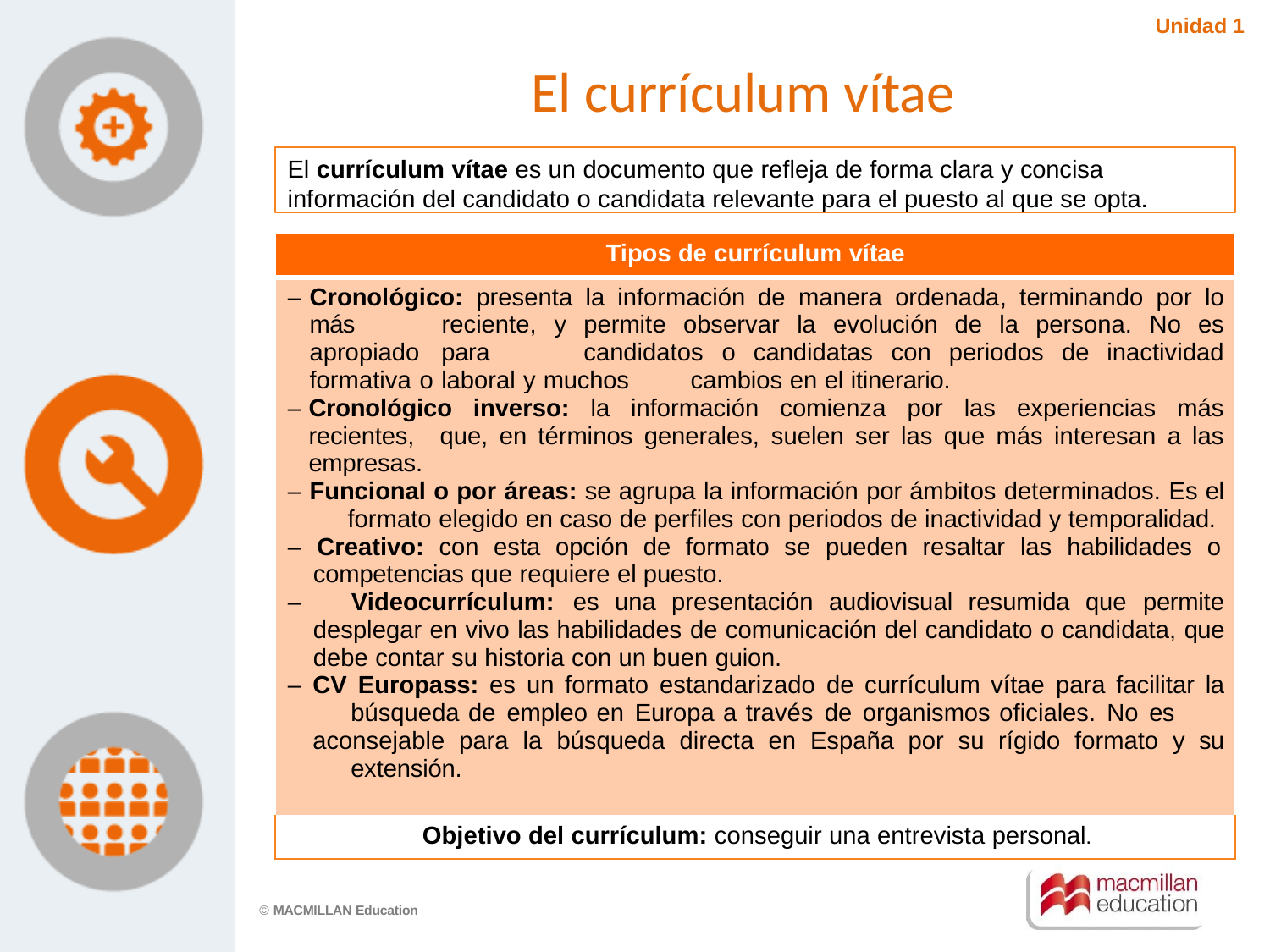

Unidad 1
# El currículum vítae
El currículum vítae es un documento que refleja de forma clara y concisa
información del candidato o candidata relevante para el puesto al que se opta.
| Tipos de currículum vítae |
| --- |
| Cronológico: presenta la información de manera ordenada, terminando por lo más reciente, y permite observar la evolución de la persona. No es apropiado para candidatos o candidatas con periodos de inactividad formativa o laboral y muchos cambios en el itinerario. Cronológico inverso: la información comienza por las experiencias más recientes, que, en términos generales, suelen ser las que más interesan a las empresas. Funcional o por áreas: se agrupa la información por ámbitos determinados. Es el formato elegido en caso de perfiles con periodos de inactividad y temporalidad. Creativo: con esta opción de formato se pueden resaltar las habilidades o competencias que requiere el puesto. Videocurrículum: es una presentación audiovisual resumida que permite desplegar en vivo las habilidades de comunicación del candidato o candidata, que debe contar su historia con un buen guion. CV Europass: es un formato estandarizado de currículum vítae para facilitar la búsqueda de empleo en Europa a través de organismos oficiales. No es aconsejable para la búsqueda directa en España por su rígido formato y su extensión. |
| Objetivo del currículum: conseguir una entrevista personal. |
© MACMILLAN Education